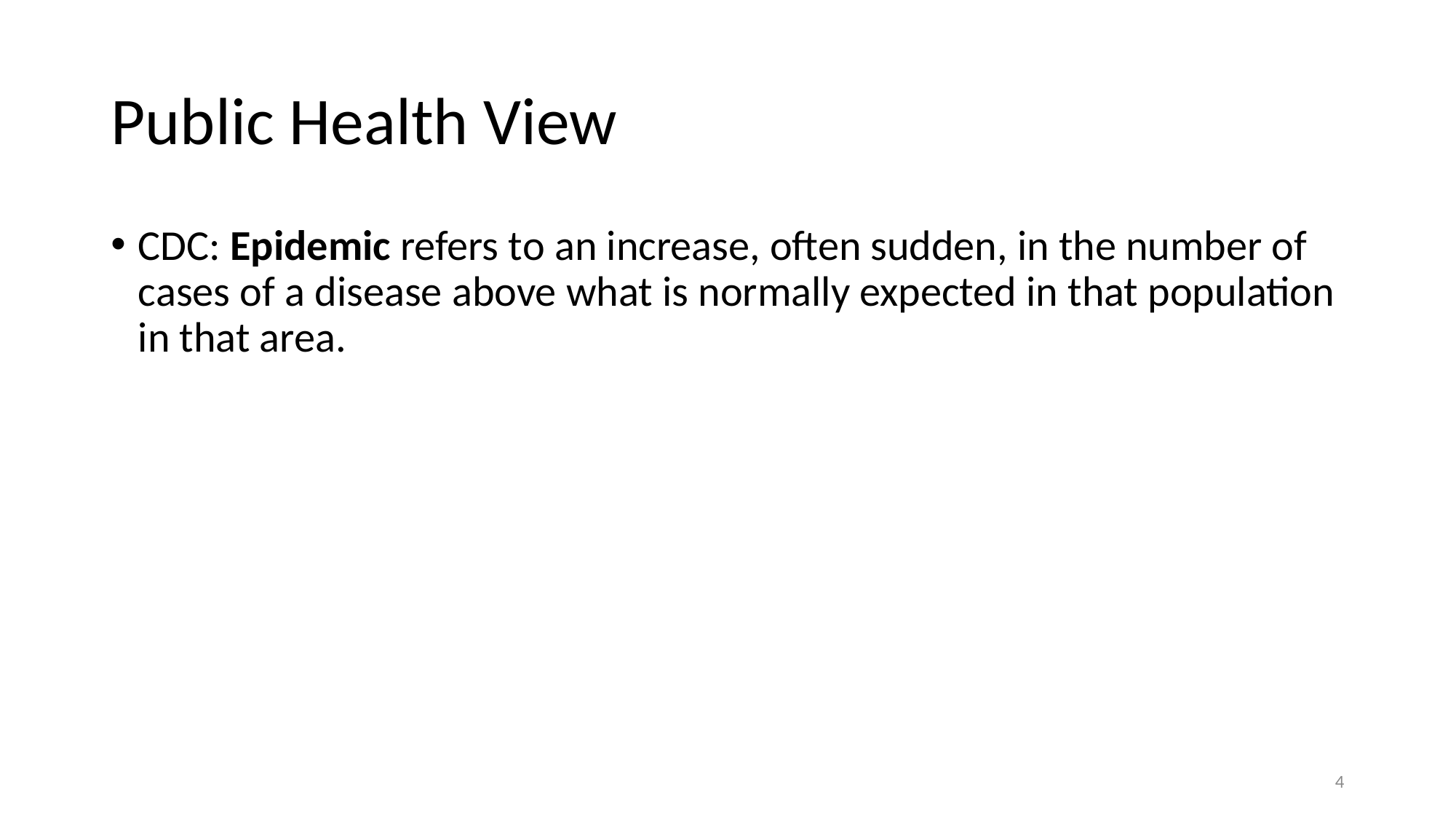

# Public Health View
CDC: Epidemic refers to an increase, often sudden, in the number of cases of a disease above what is normally expected in that population in that area.

4